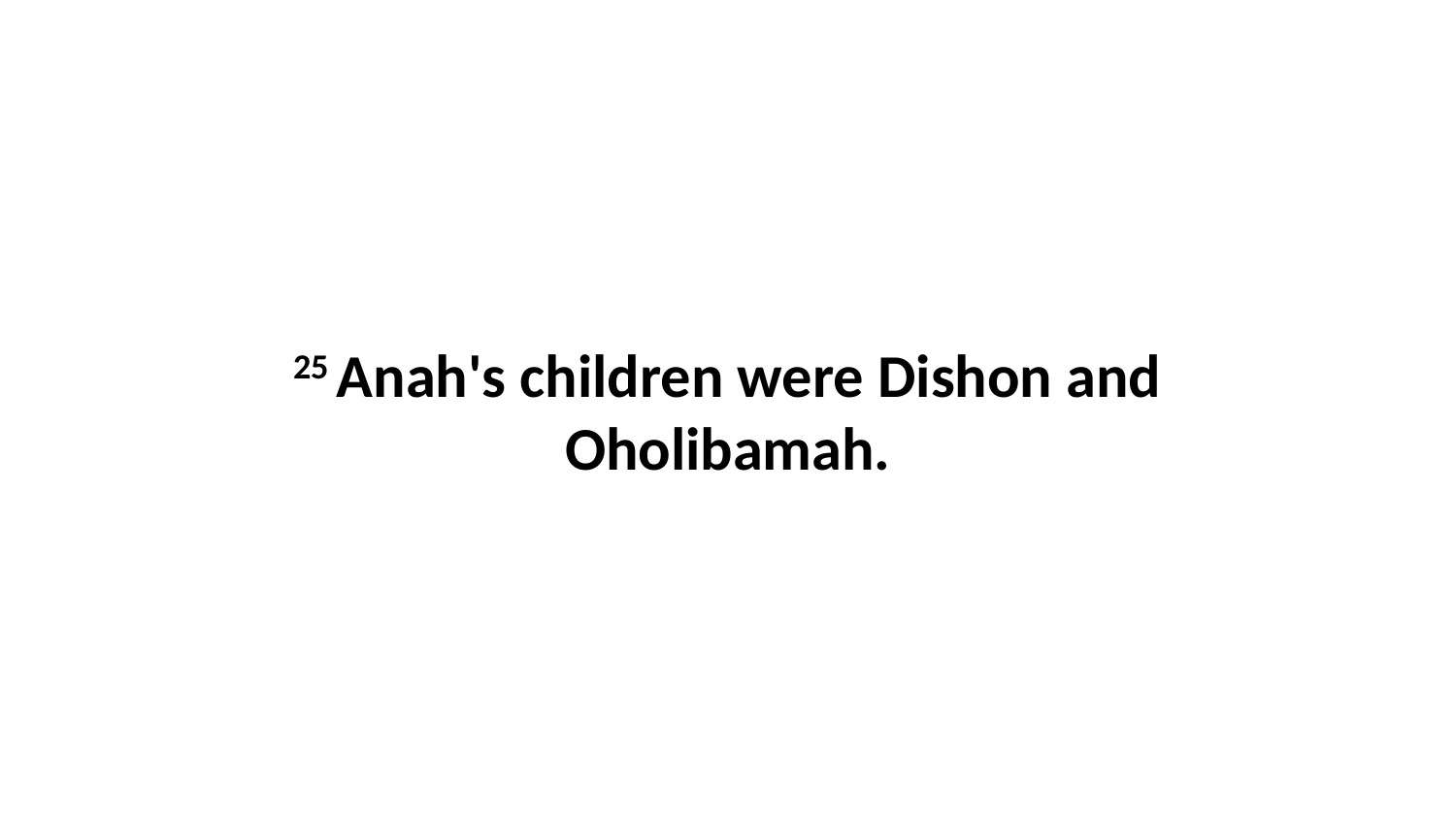

25 Anah's children were Dishon and Oholibamah.